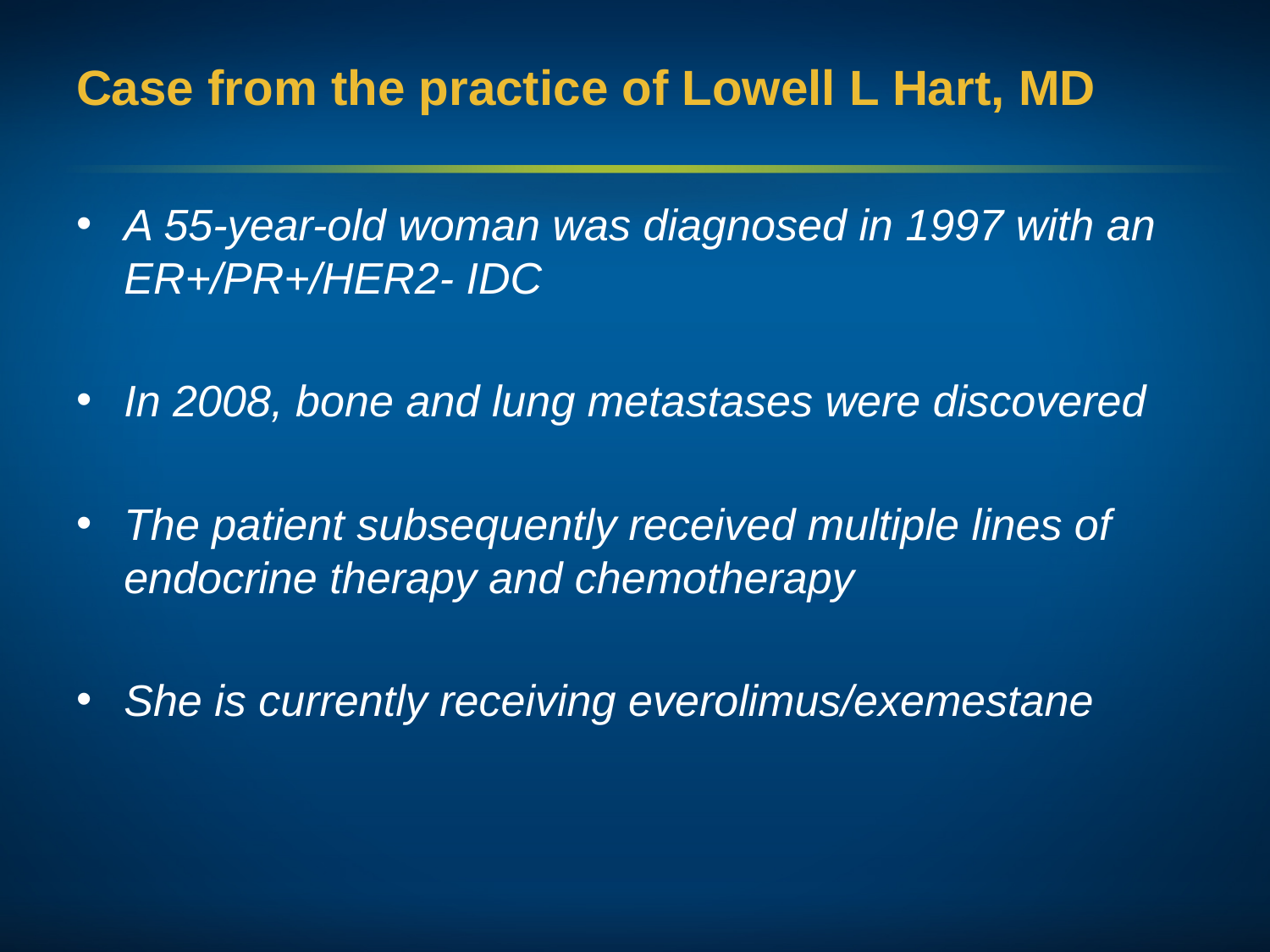

# Case from the practice of Lowell L Hart, MD
A 55-year-old woman was diagnosed in 1997 with an ER+/PR+/HER2- IDC

In 2008, bone and lung metastases were discovered

The patient subsequently received multiple lines of endocrine therapy and chemotherapy

She is currently receiving everolimus/exemestane